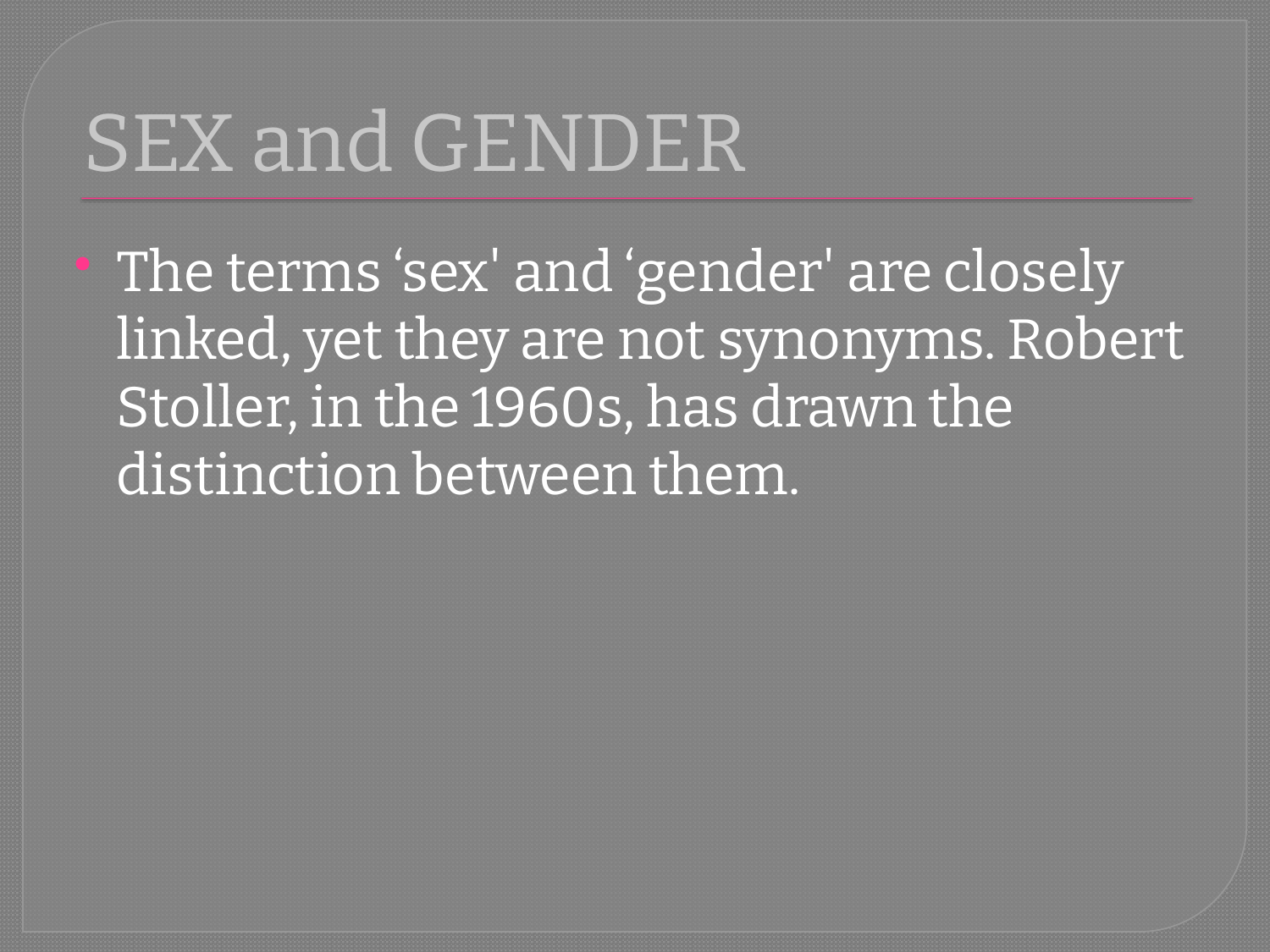

# SEX and GENDER
The terms ‘sex' and ‘gender' are closely linked, yet they are not synonyms. Robert Stoller, in the 1960s, has drawn the distinction between them.